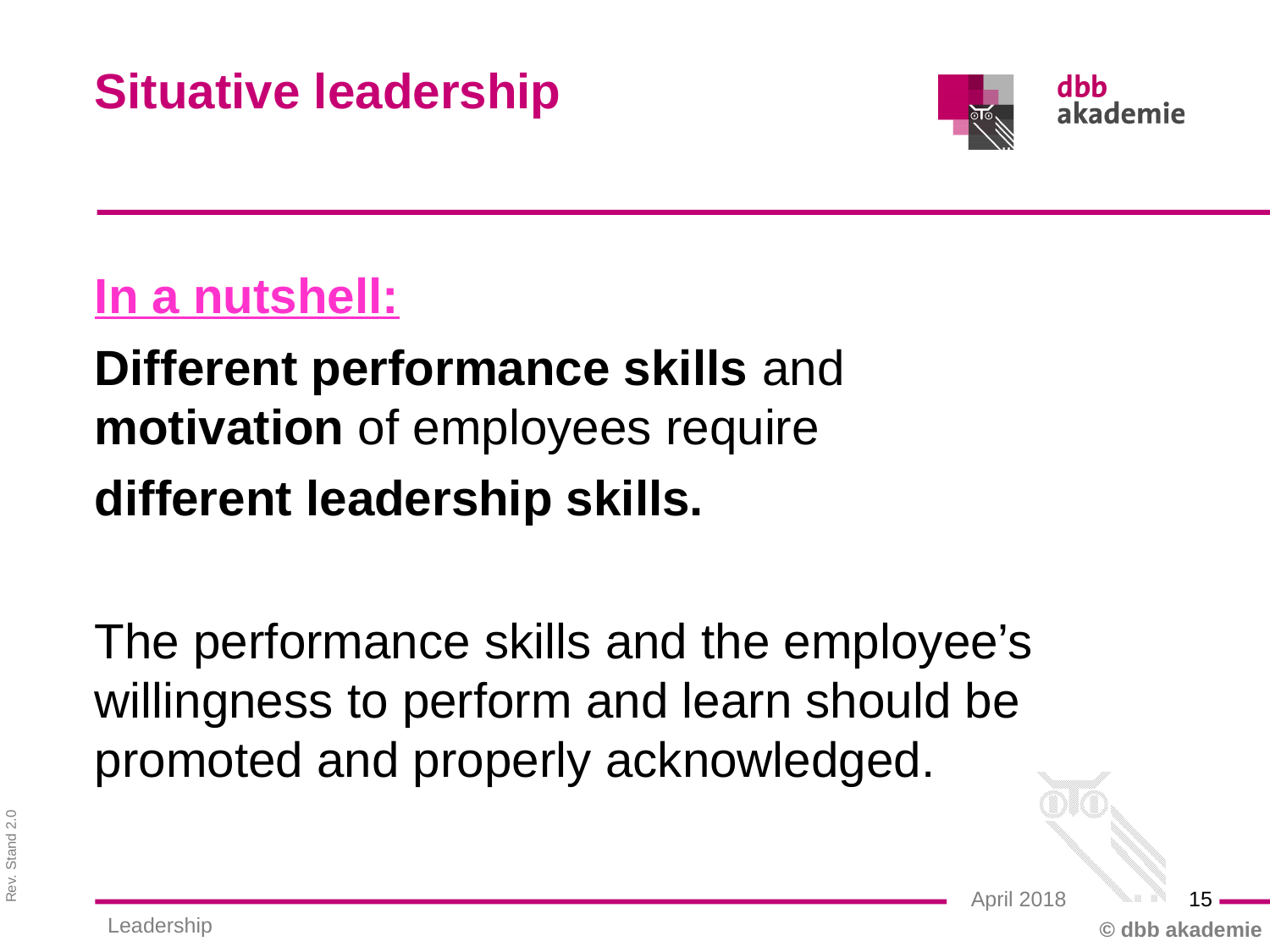

Situative leadership
In a nutshell:
Different performance skills and motivation of employees require
different leadership skills.

The performance skills and the employee’s willingness to perform and learn should be promoted and properly acknowledged.
15
April 2018
Leadership